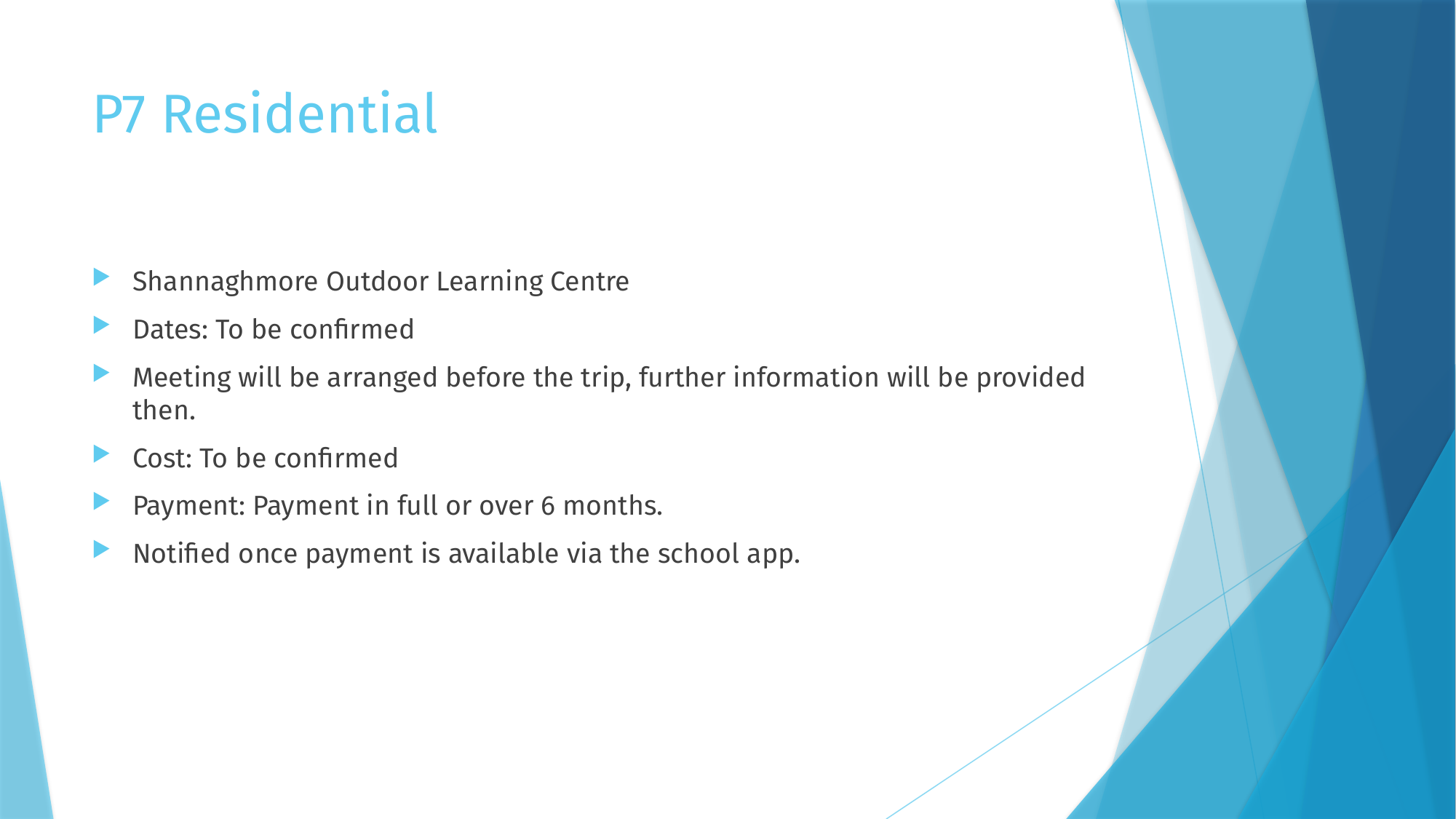

# P7 Residential
Shannaghmore Outdoor Learning Centre
Dates: To be confirmed
Meeting will be arranged before the trip, further information will be provided then.
Cost: To be confirmed
Payment: Payment in full or over 6 months.
Notified once payment is available via the school app.